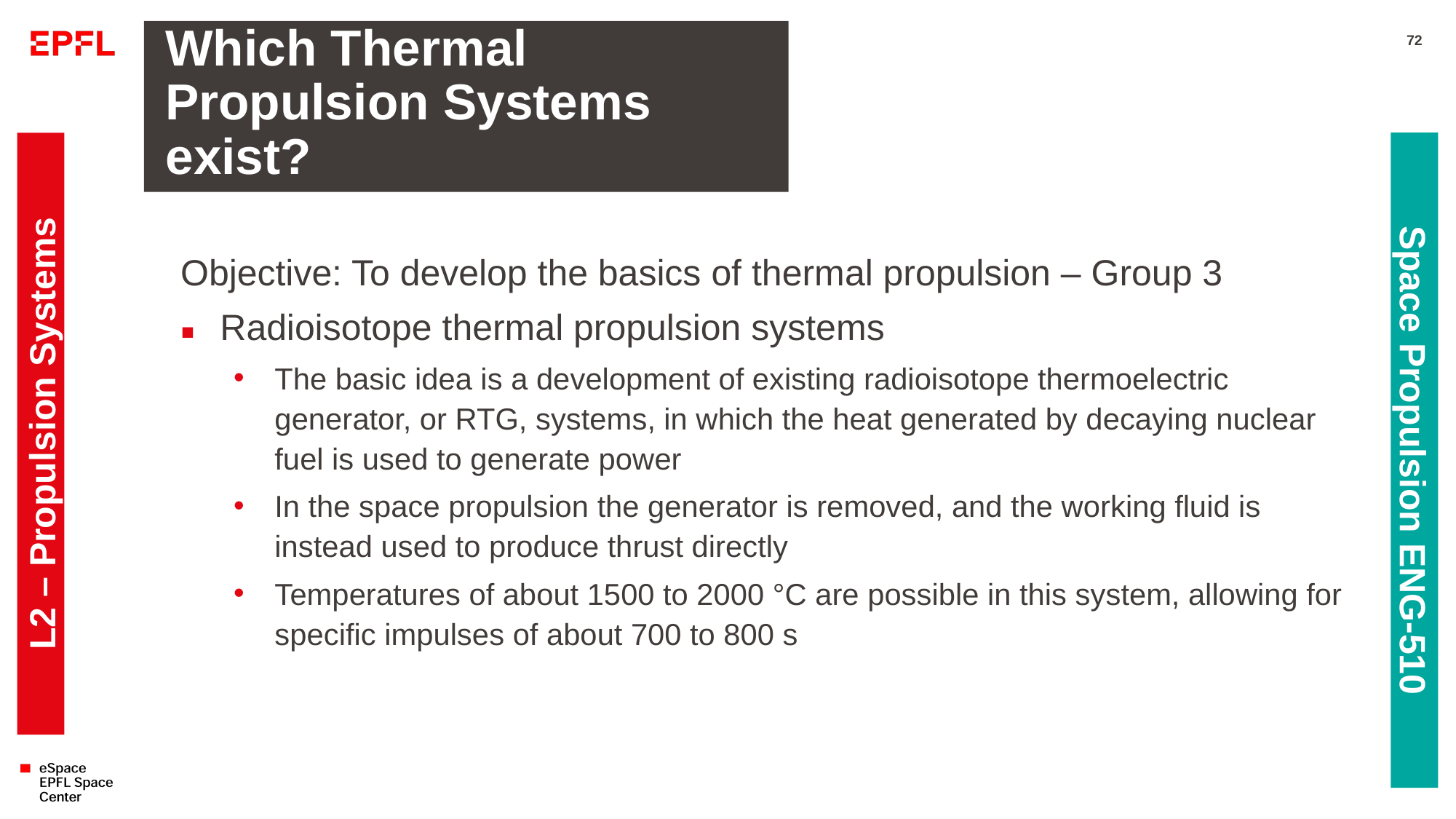

# Which Thermal Propulsion Systems exist?
72
Objective: To develop the basics of thermal propulsion – Group 3
Radioisotope thermal propulsion systems
The basic idea is a development of existing radioisotope thermoelectric generator, or RTG, systems, in which the heat generated by decaying nuclear fuel is used to generate power
In the space propulsion the generator is removed, and the working fluid is instead used to produce thrust directly
Temperatures of about 1500 to 2000 °C are possible in this system, allowing for specific impulses of about 700 to 800 s

L2 – Propulsion Systems
Space Propulsion ENG-510